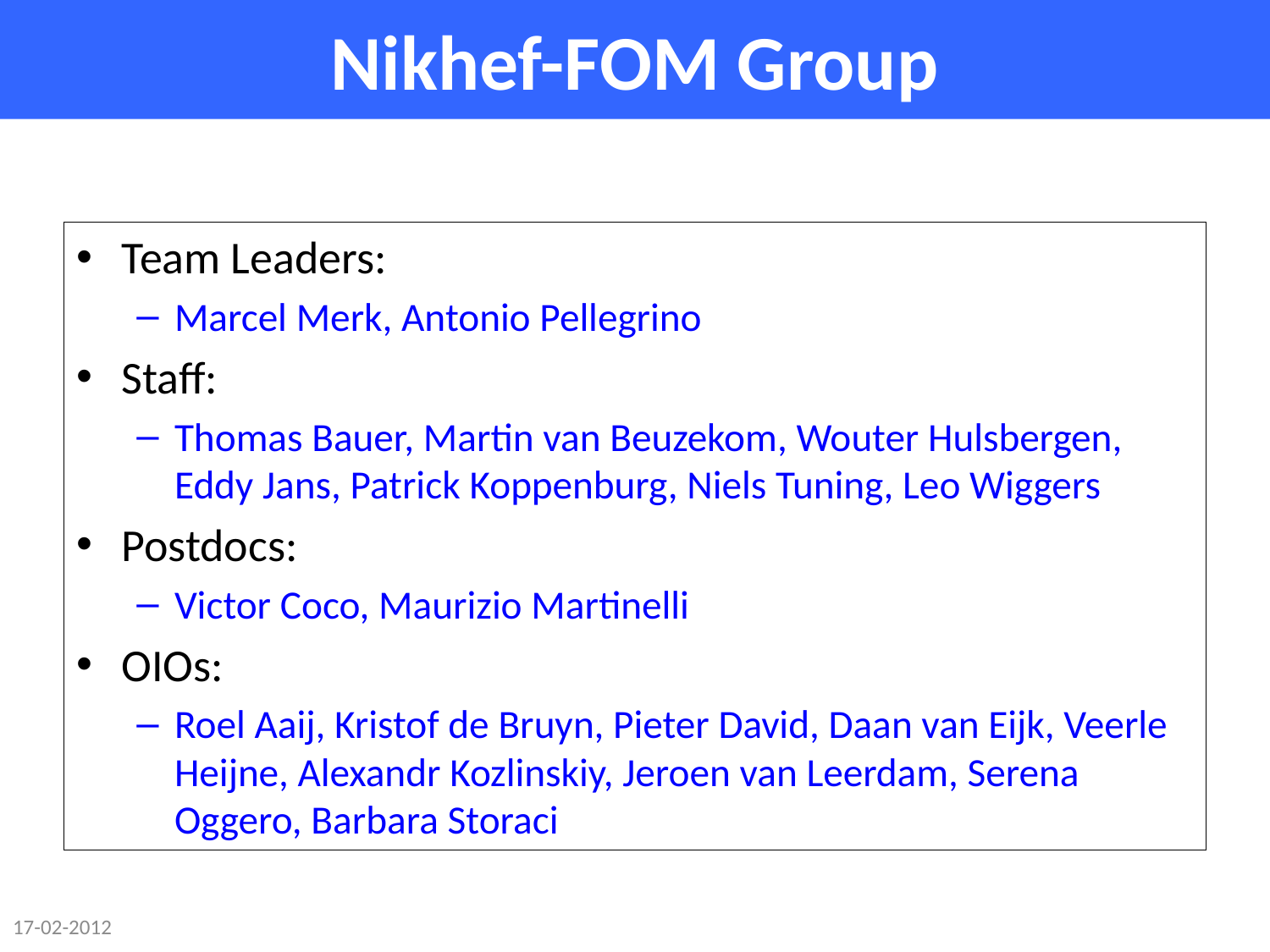

# Nikhef-FOM Group
Team Leaders:
Marcel Merk, Antonio Pellegrino
Staff:
Thomas Bauer, Martin van Beuzekom, Wouter Hulsbergen, Eddy Jans, Patrick Koppenburg, Niels Tuning, Leo Wiggers
Postdocs:
Victor Coco, Maurizio Martinelli
OIOs:
Roel Aaij, Kristof de Bruyn, Pieter David, Daan van Eijk, Veerle Heijne, Alexandr Kozlinskiy, Jeroen van Leerdam, Serena Oggero, Barbara Storaci
17-02-2012